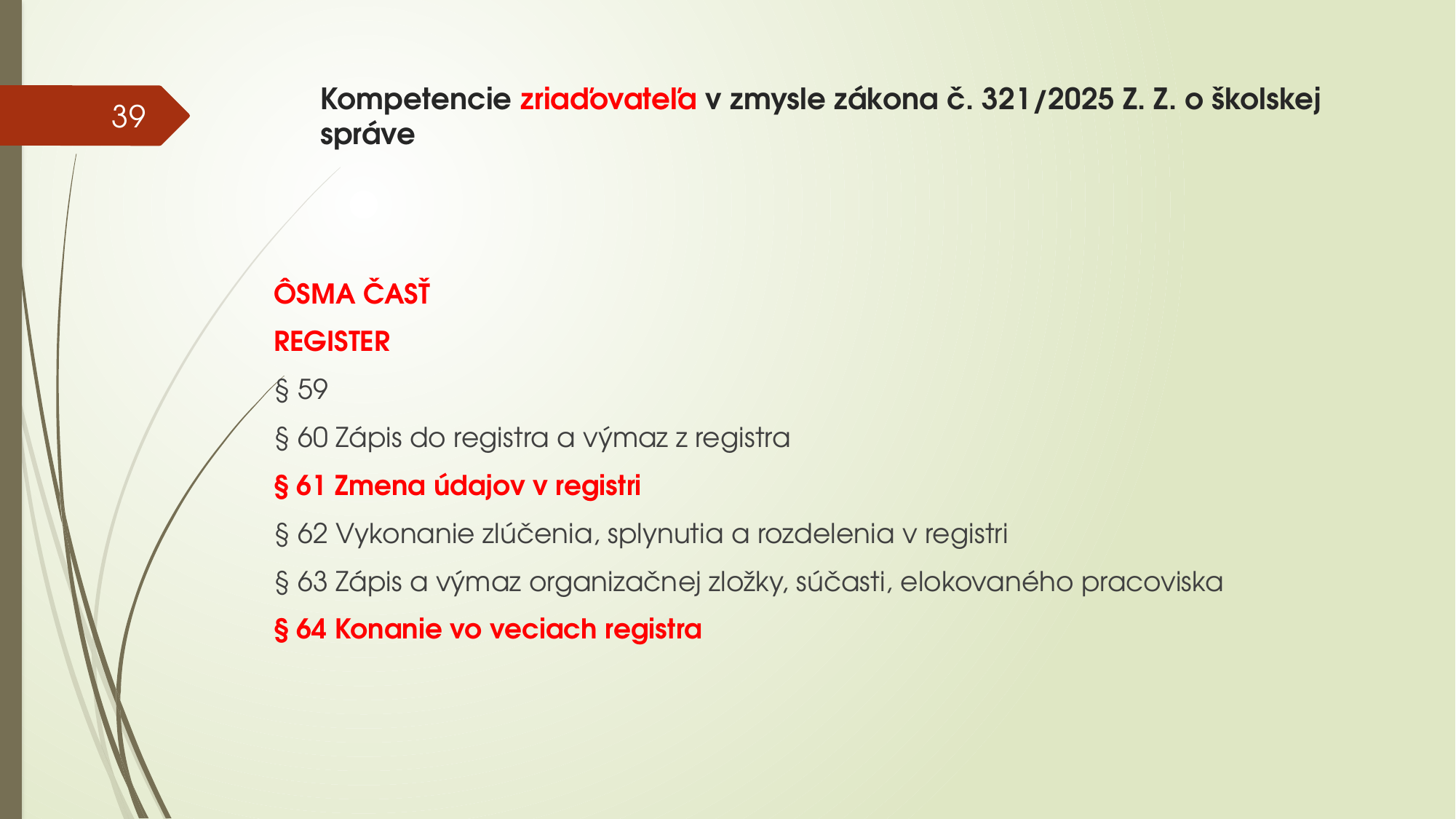

# Kompetencie zriaďovateľa v zmysle zákona č. 321/2025 Z. Z. o školskej správe
39
ÔSMA ČASŤ
REGISTER
§ 59
§ 60 Zápis do registra a výmaz z registra
§ 61 Zmena údajov v registri
§ 62 Vykonanie zlúčenia, splynutia a rozdelenia v registri
§ 63 Zápis a výmaz organizačnej zložky, súčasti, elokovaného pracoviska
§ 64 Konanie vo veciach registra